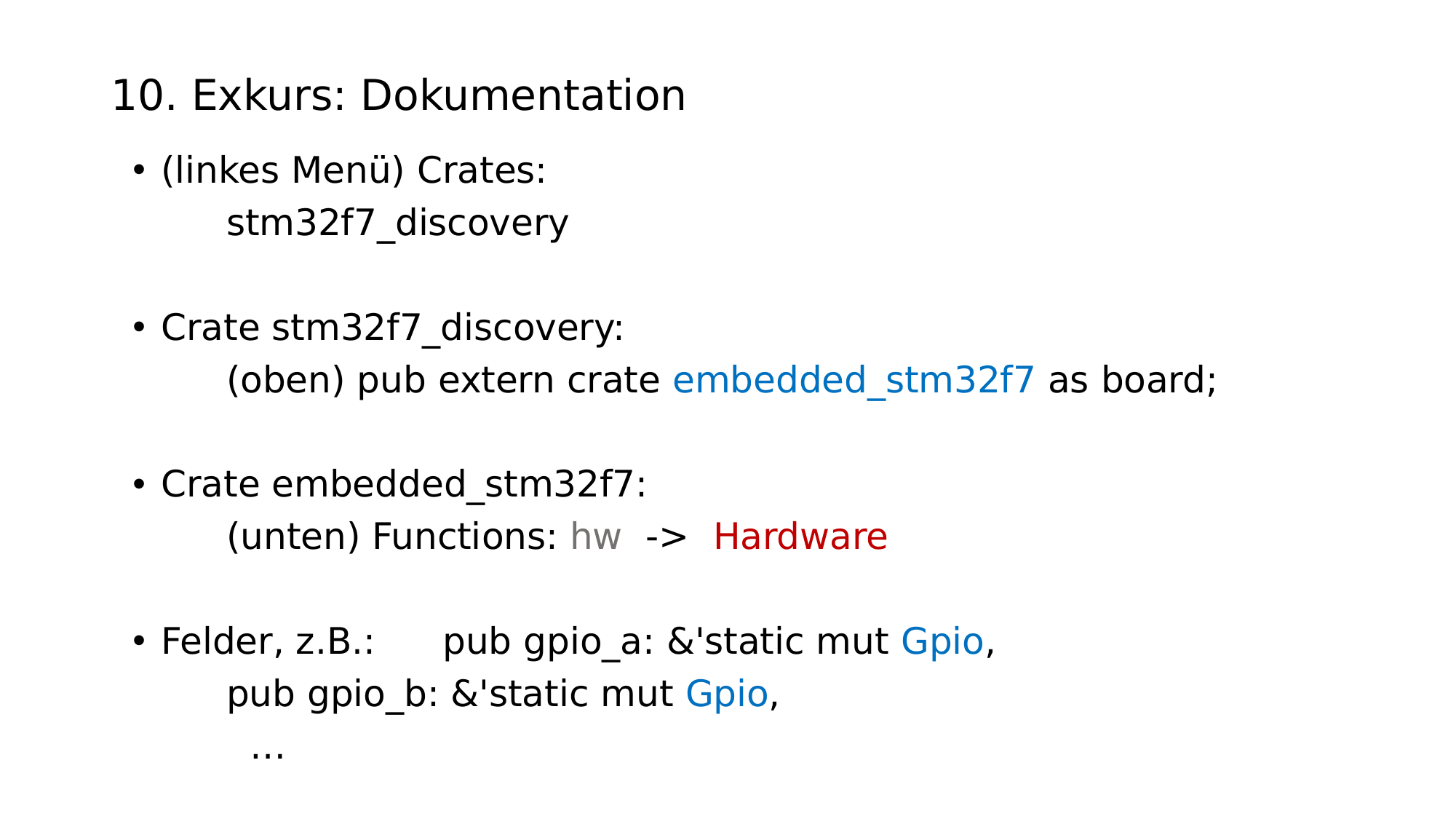

10. Exkurs: Dokumentation
(linkes Menü) Crates:
	stm32f7_discovery

Crate stm32f7_discovery:
	(oben) pub extern crate embedded_stm32f7 as board;

Crate embedded_stm32f7:
	(unten) Functions: hw  ->  Hardware

Felder, z.B.: 	pub gpio_a: &'static mut Gpio,
			pub gpio_b: &'static mut Gpio,
				  …